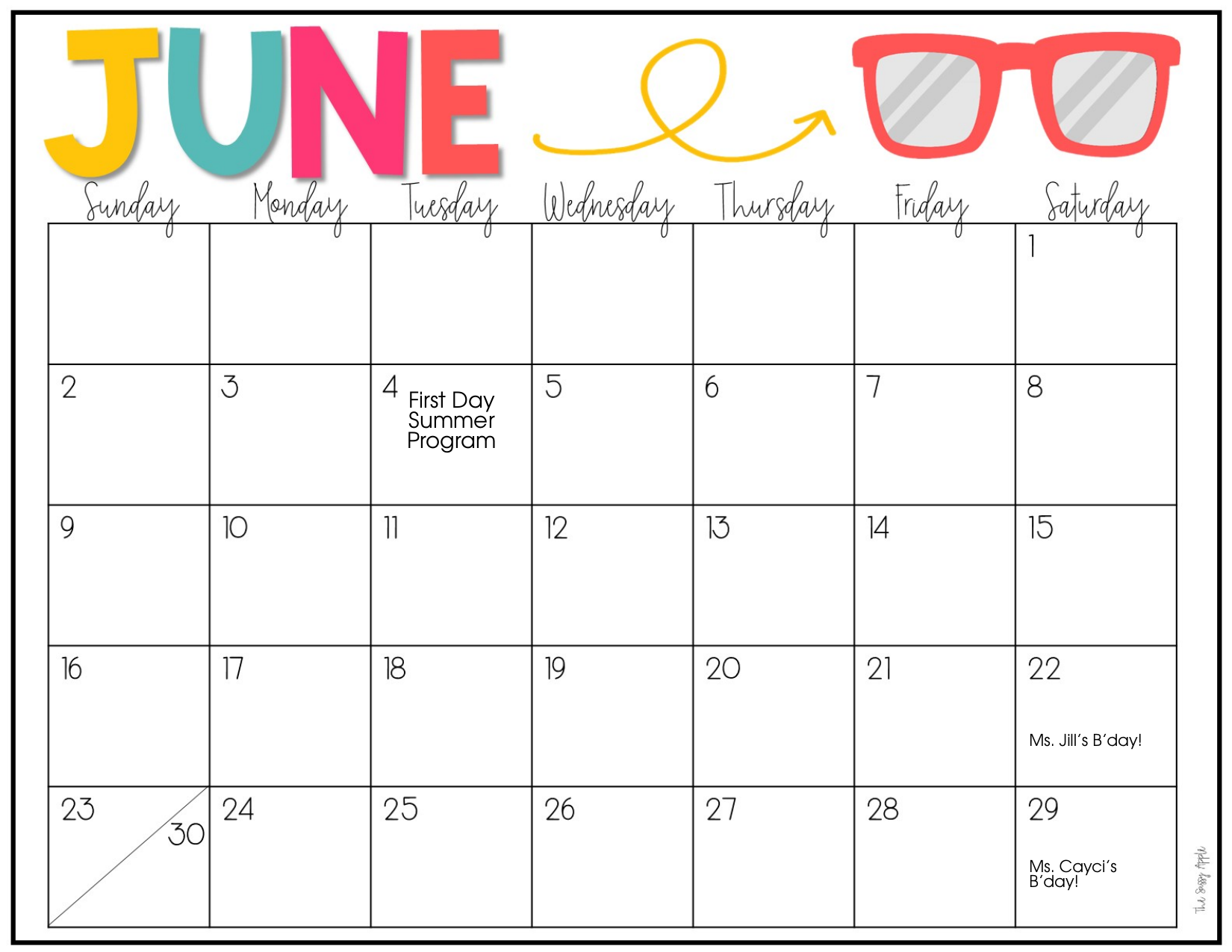

|  |  |  |  |  |  |  |
| --- | --- | --- | --- | --- | --- | --- |
|  |  | First Day Summer Program |  |  |  |  |
|  |  |  |  |  |  |  |
|  |  |  |  |  |  | Ms. Jill’s B’day! |
|  |  |  |  |  |  | Ms. Cayci’s B’day! |